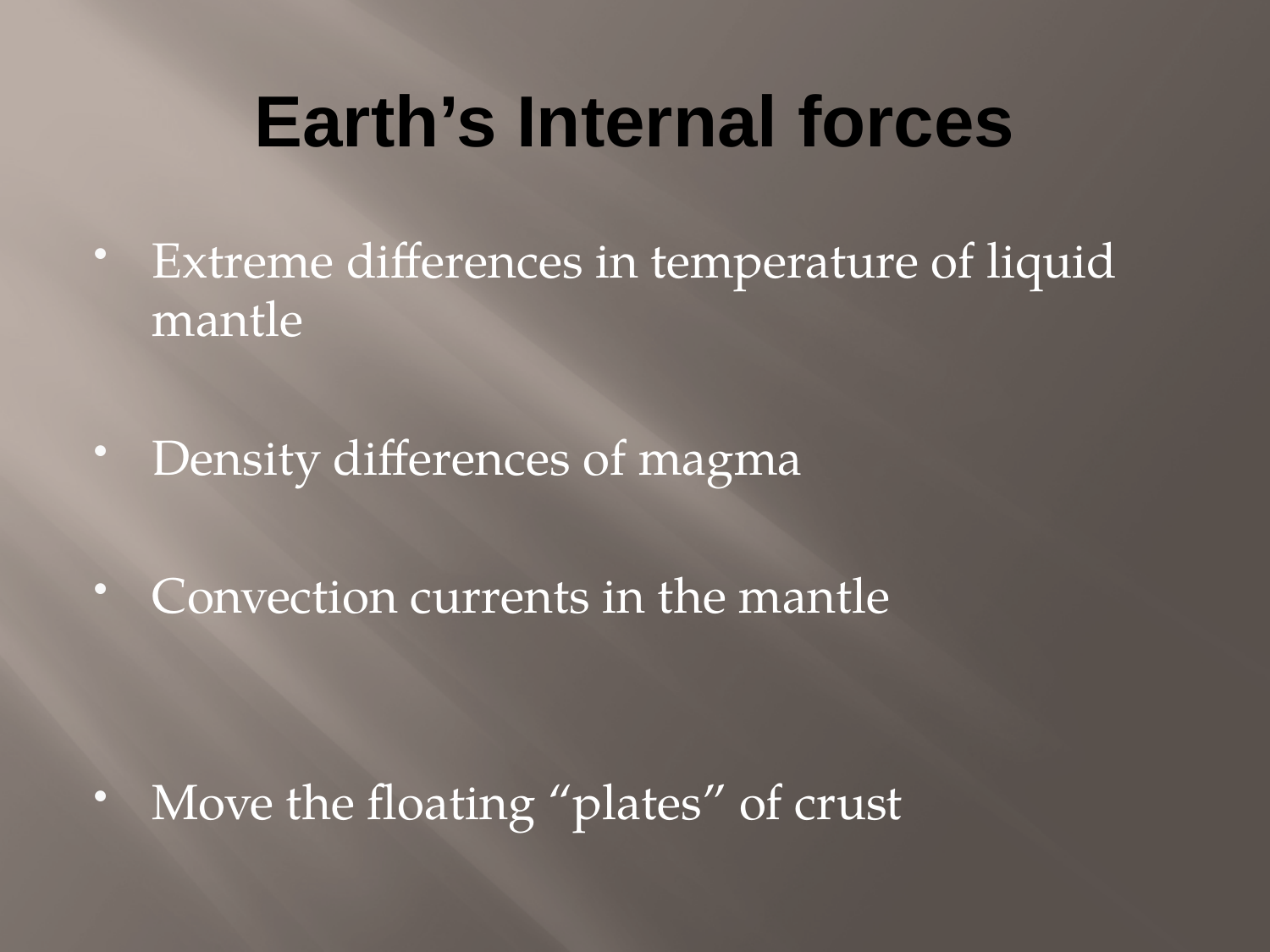

# Earth’s Internal forces
Extreme differences in temperature of liquid mantle

Density differences of magma

Convection currents in the mantle

Move the floating “plates” of crust